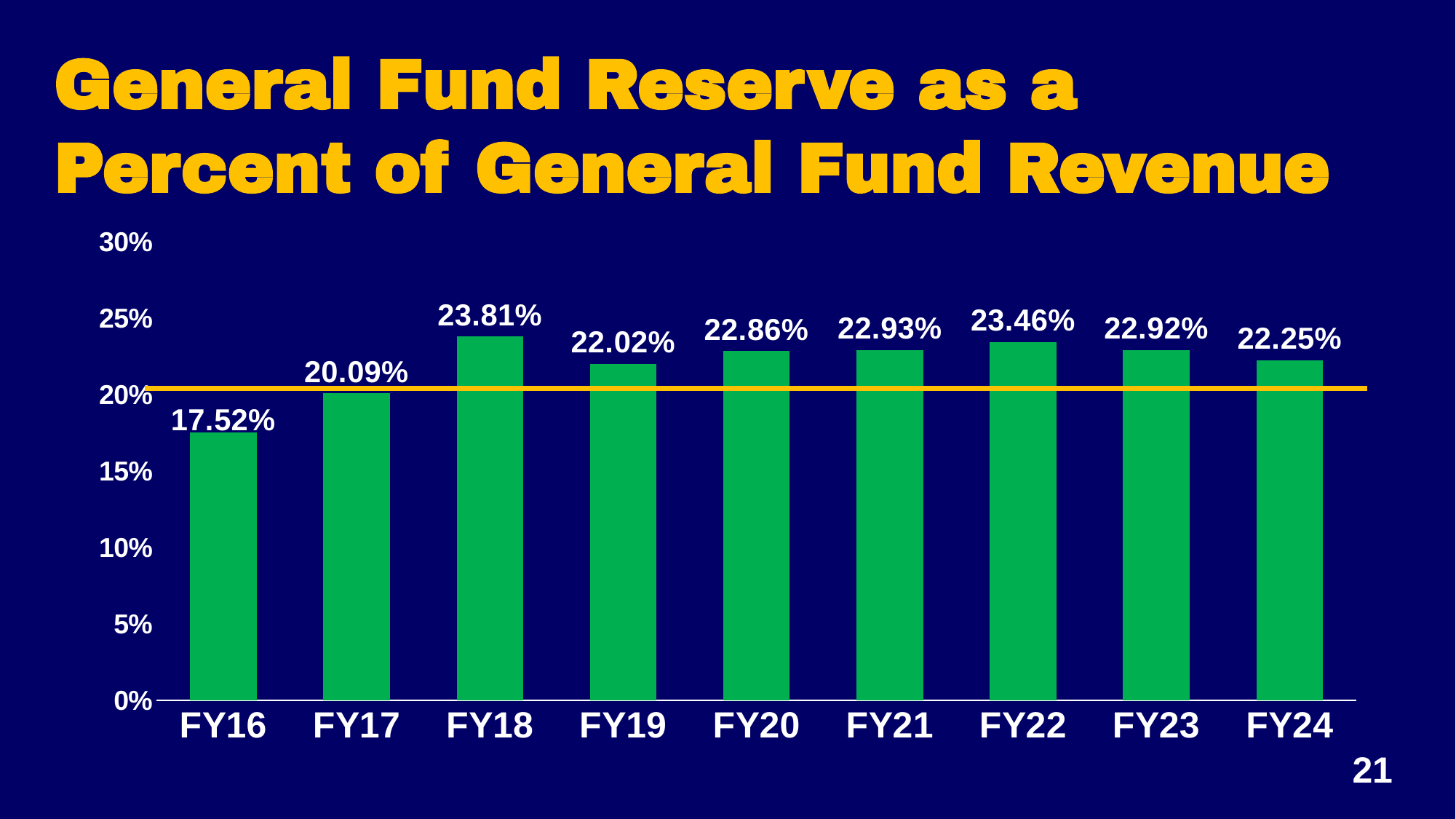

General Fund Reserve as a Percent of General Fund Revenue

### Chart

| Category | Percent |
|---|---|
| FY16 | 0.1752 |
| FY17 | 0.2009 |
| FY18 | 0.2381 |
| FY19 | 0.2202 |
| FY20 | 0.2286 |
| FY21 | 0.2293 |
| FY22 | 0.2346 |
| FY23 | 0.2292 |
| FY24 | 0.2225 |